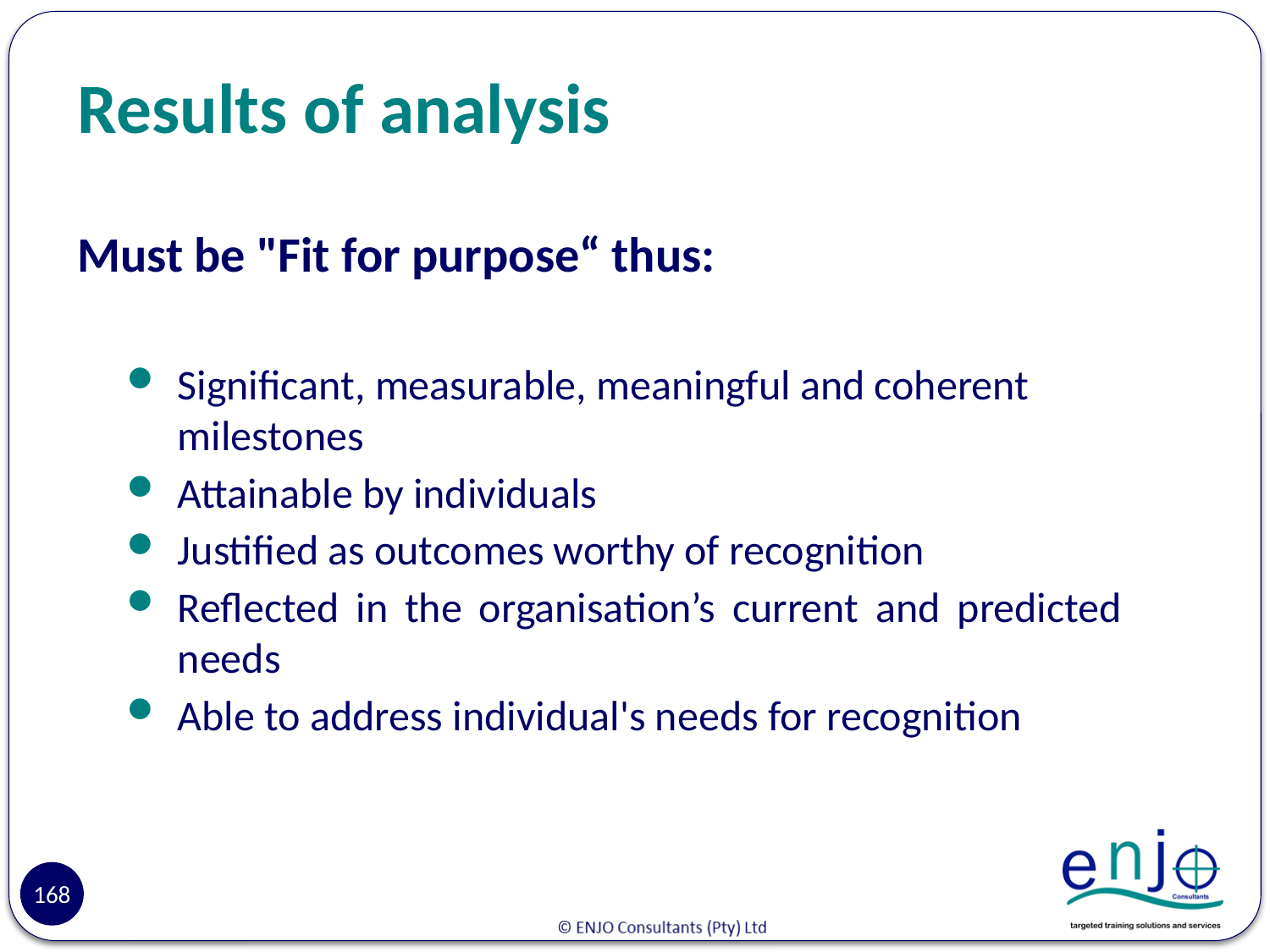

# Results of analysis
Must be "Fit for purpose“ thus:

Significant, measurable, meaningful and coherent milestones
Attainable by individuals
Justified as outcomes worthy of recognition
Reflected in the organisation’s current and predicted needs
Able to address individual's needs for recognition

Reasons
168